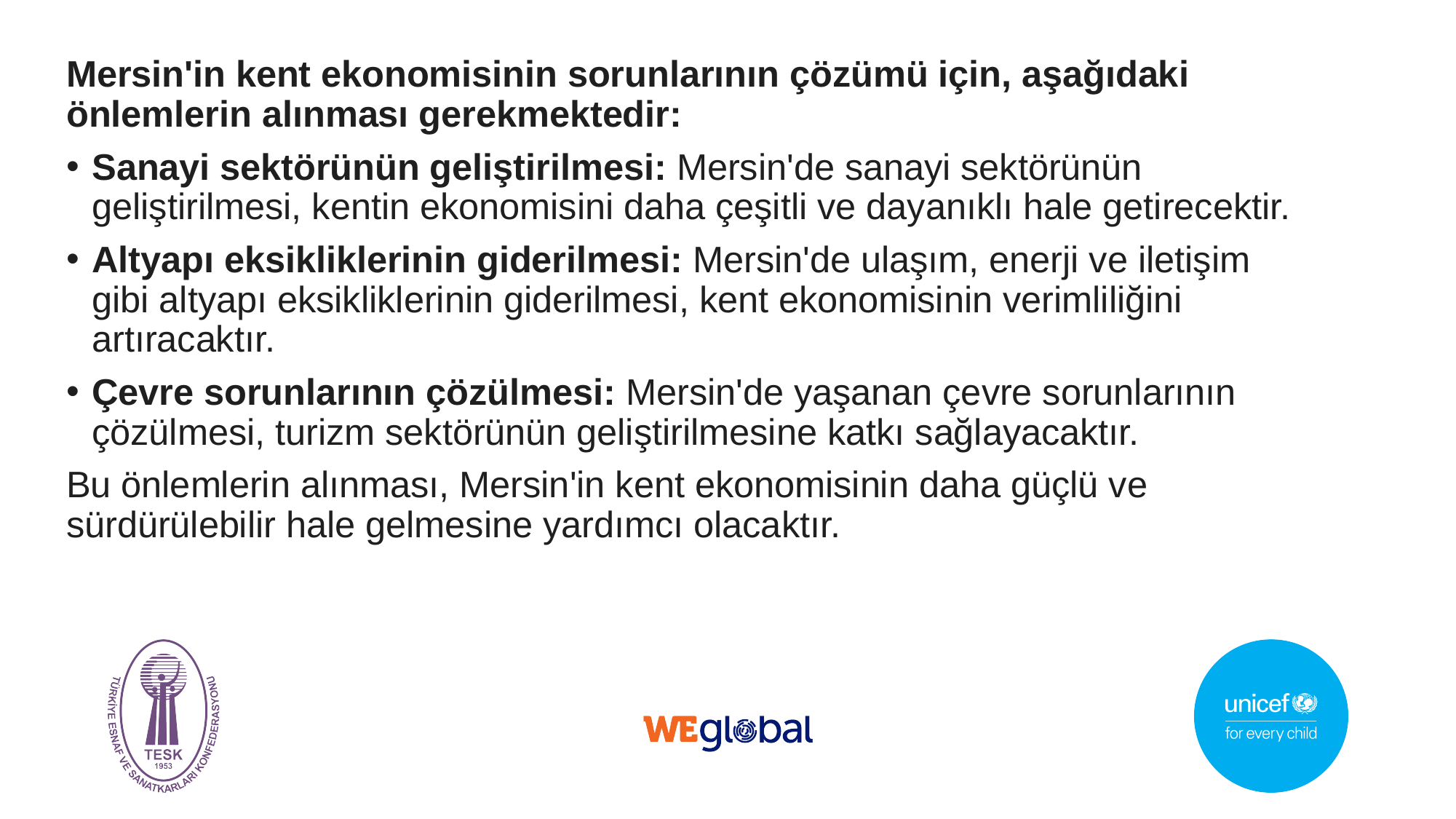

Mersin'in kent ekonomisinin sorunlarının çözümü için, aşağıdaki önlemlerin alınması gerekmektedir:
Sanayi sektörünün geliştirilmesi: Mersin'de sanayi sektörünün geliştirilmesi, kentin ekonomisini daha çeşitli ve dayanıklı hale getirecektir.
Altyapı eksikliklerinin giderilmesi: Mersin'de ulaşım, enerji ve iletişim gibi altyapı eksikliklerinin giderilmesi, kent ekonomisinin verimliliğini artıracaktır.
Çevre sorunlarının çözülmesi: Mersin'de yaşanan çevre sorunlarının çözülmesi, turizm sektörünün geliştirilmesine katkı sağlayacaktır.
Bu önlemlerin alınması, Mersin'in kent ekonomisinin daha güçlü ve sürdürülebilir hale gelmesine yardımcı olacaktır.